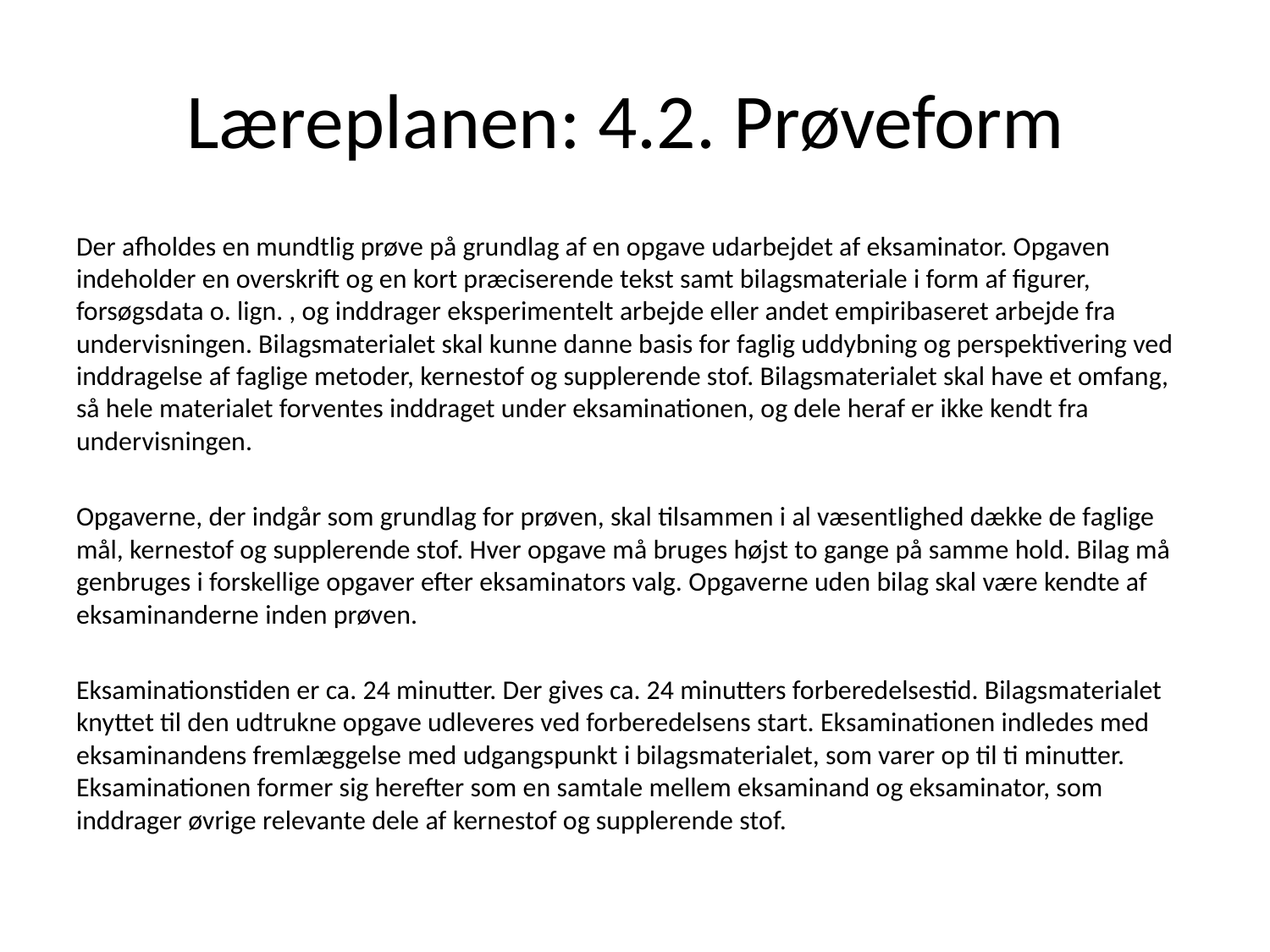

# Læreplanen: 4.2. Prøveform
Der afholdes en mundtlig prøve på grundlag af en opgave udarbejdet af eksaminator. Opgaven indeholder en overskrift og en kort præciserende tekst samt bilagsmateriale i form af figurer, forsøgsdata o. lign. , og inddrager eksperimentelt arbejde eller andet empiribaseret arbejde fra undervisningen. Bilagsmaterialet skal kunne danne basis for faglig uddybning og perspektivering ved inddragelse af faglige metoder, kernestof og supplerende stof. Bilagsmaterialet skal have et omfang, så hele materialet forventes inddraget under eksaminationen, og dele heraf er ikke kendt fra undervisningen.

Opgaverne, der indgår som grundlag for prøven, skal tilsammen i al væsentlighed dække de faglige mål, kernestof og supplerende stof. Hver opgave må bruges højst to gange på samme hold. Bilag må genbruges i forskellige opgaver efter eksaminators valg. Opgaverne uden bilag skal være kendte af eksaminanderne inden prøven.

Eksaminationstiden er ca. 24 minutter. Der gives ca. 24 minutters forberedelsestid. Bilagsmaterialet knyttet til den udtrukne opgave udleveres ved forberedelsens start. Eksaminationen indledes med eksaminandens fremlæggelse med udgangspunkt i bilagsmaterialet, som varer op til ti minutter. Eksaminationen former sig herefter som en samtale mellem eksaminand og eksaminator, som inddrager øvrige relevante dele af kernestof og supplerende stof.